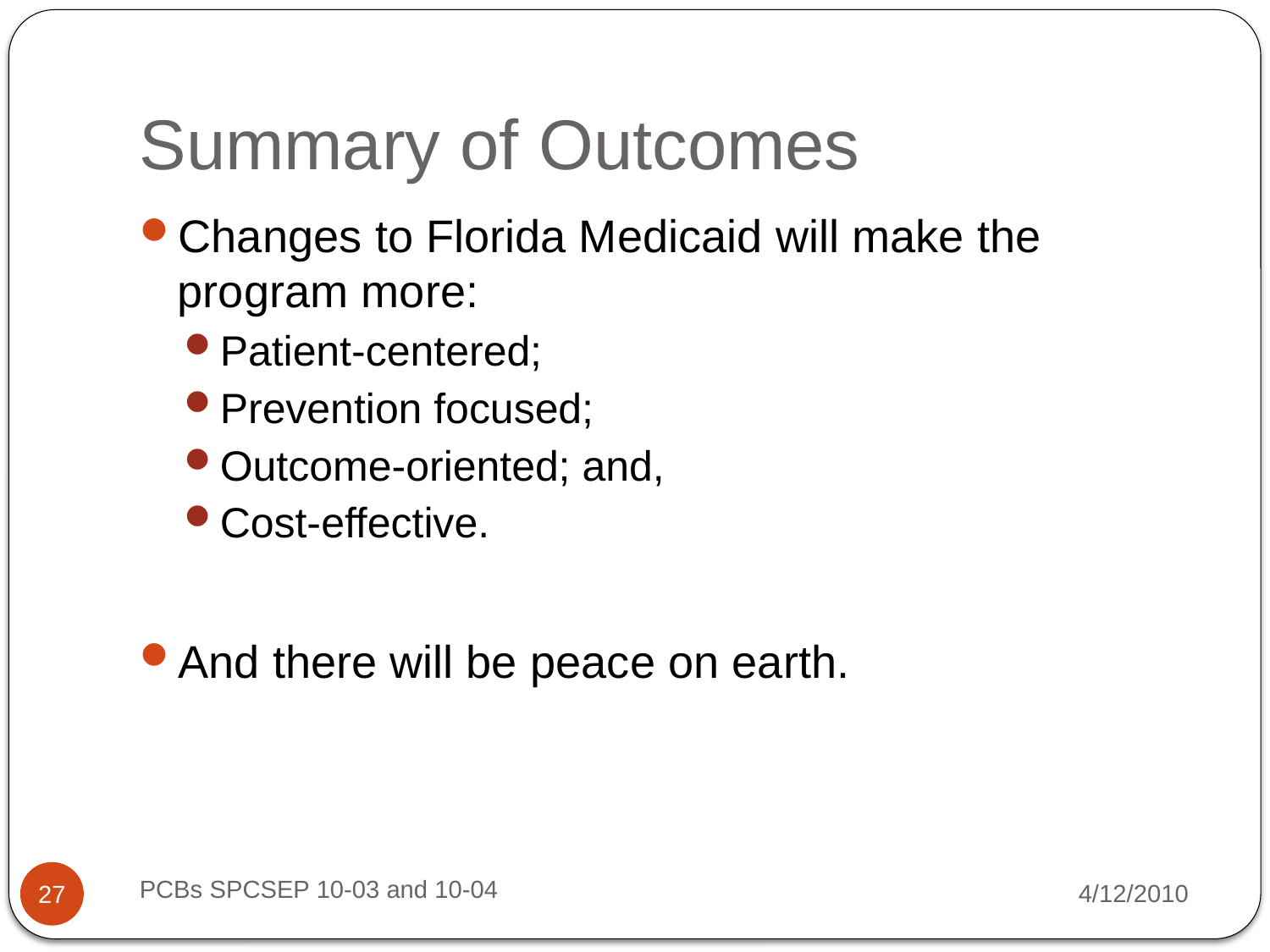

# Summary of Outcomes
Changes to Florida Medicaid will make the program more:
Patient-centered;
Prevention focused;
Outcome-oriented; and,
Cost-effective.

And there will be peace on earth.

PCBs SPCSEP 10-03 and 10-04
4/12/2010
27